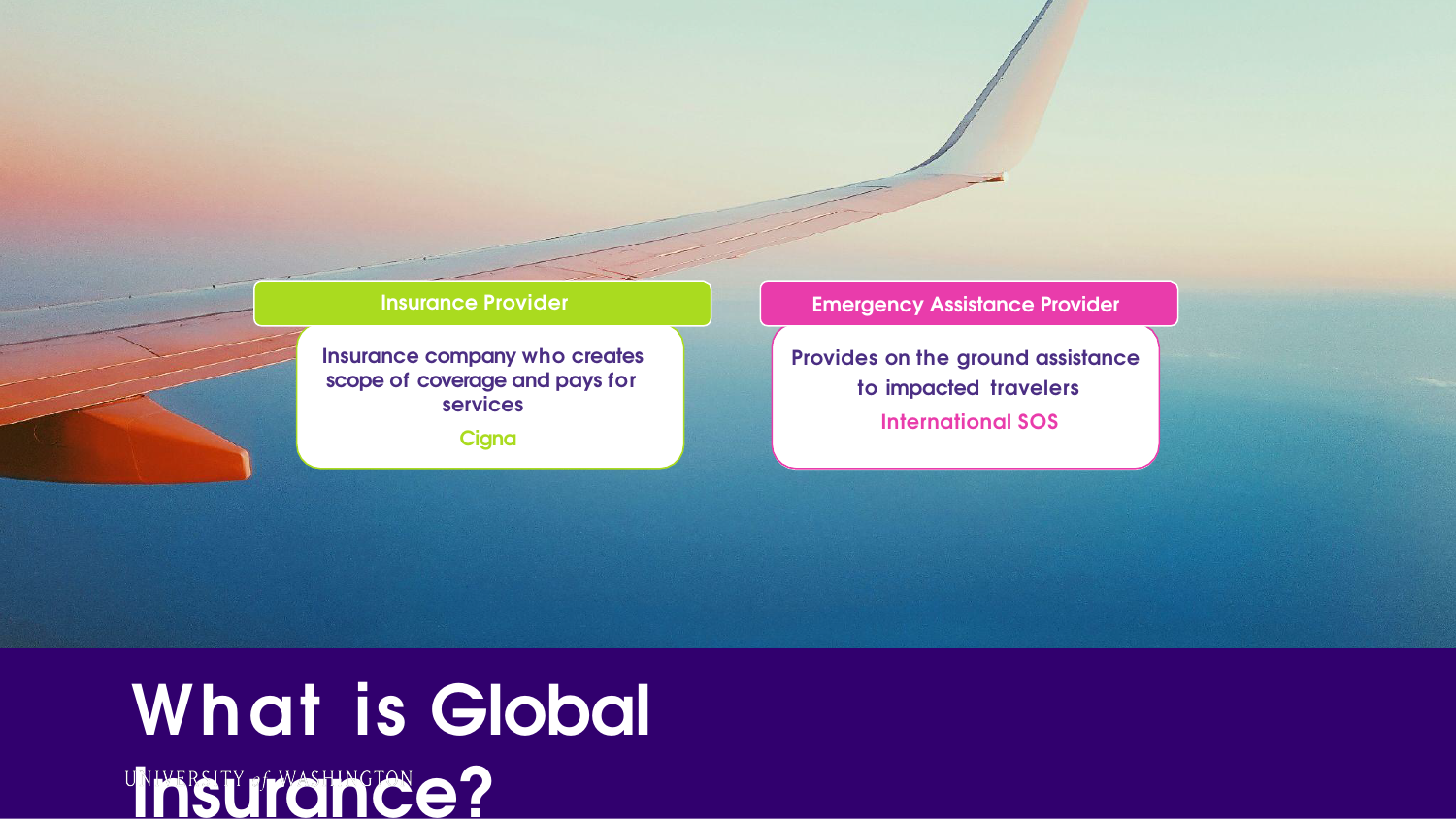

# Insurance Provider
Emergency Assistance Provider

Insurance company who creates  scope of coverage and pays for  services
Cigna
Provides on the ground assistance
 to impacted  travelers
International SOS

What is Global Insurance?